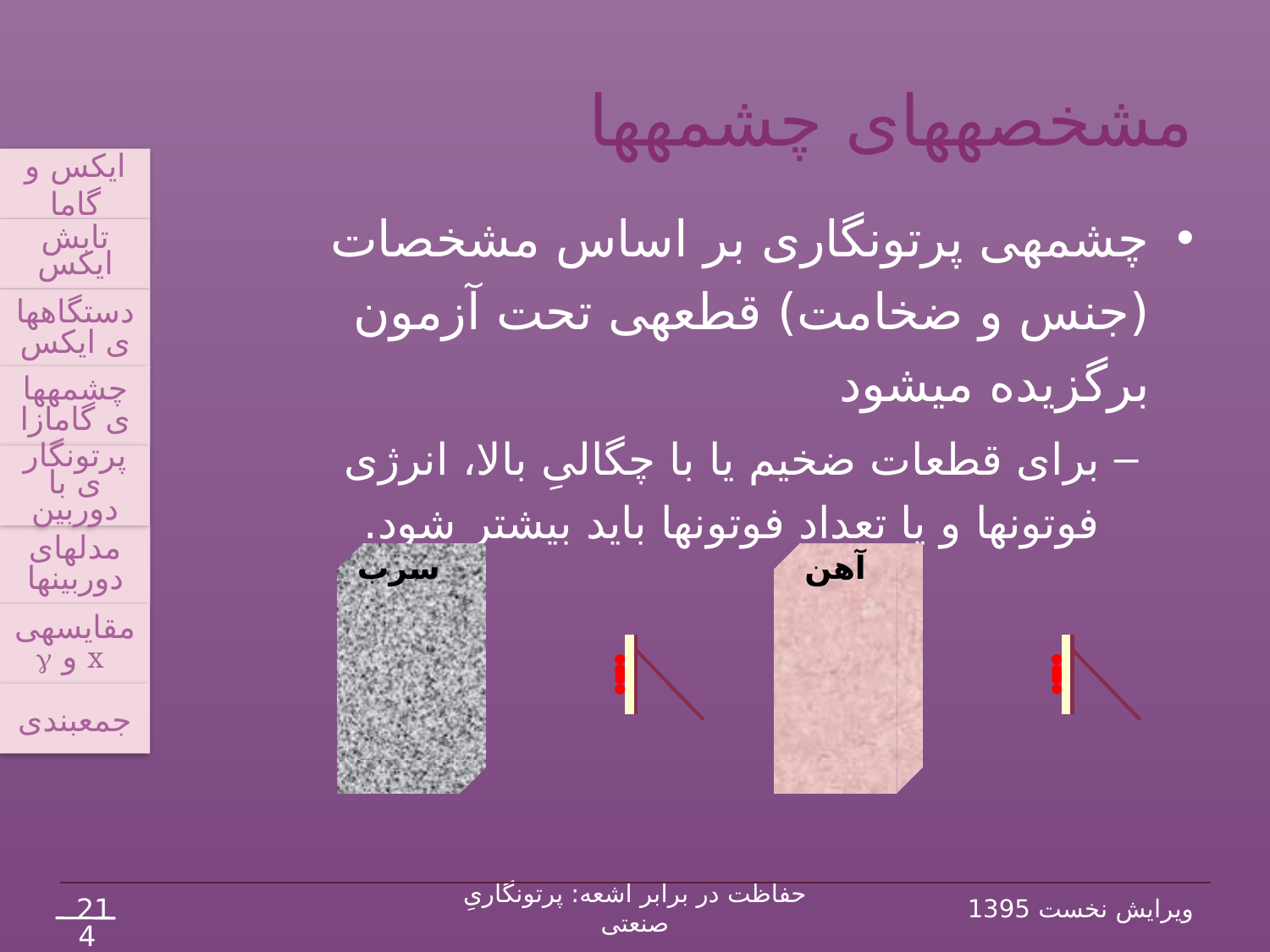

# مشخصه‏های چشمه‏ها
ایکس و گاما
تابش ایکس
دستگاه‏های ایکس
چشمه‏های گامازا
پرتونگاری با دوربین
مدل‏های دوربین‏ها
مقایسه‏ی
 x و γ
جمع‏بندی
چشمه‏ی پرتونگاری بر اساس مشخصات (جنس و ضخامت) قطعه‏ی تحت آزمون برگزیده می‏شود
برای قطعات ضخیم یا با چگالیِ بالا، انرژی فوتون‏ها و یا تعداد فوتون‏ها باید بیش‏تر شود.
سرب

آهن

21
حفاظت در برابر اشعه: پرتونگاریِ صنعتی
ویرایش نخست 1395
42